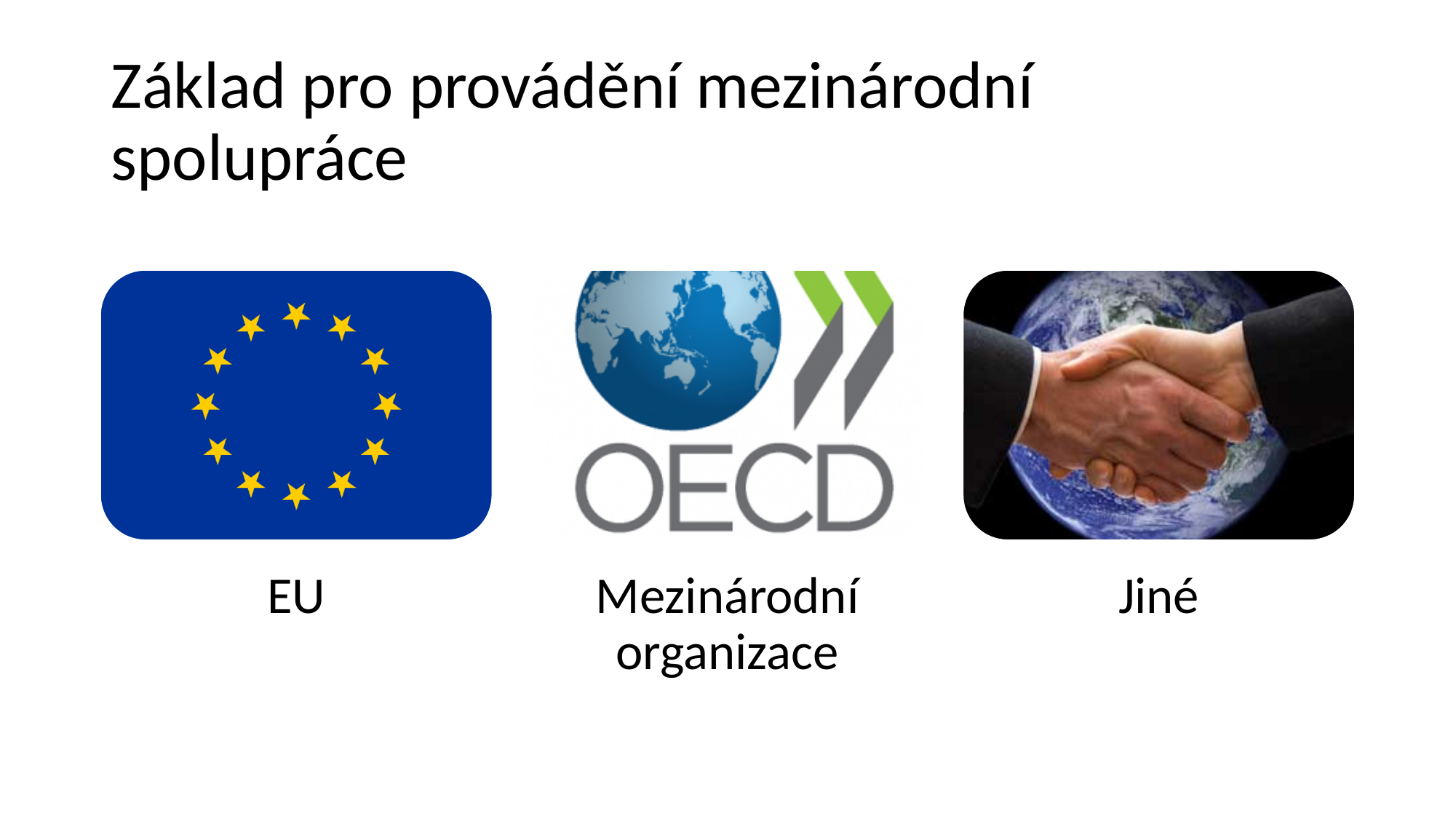

# Základ pro provádění mezinárodní spolupráce
EU
Mezinárodní organizace
Jiné